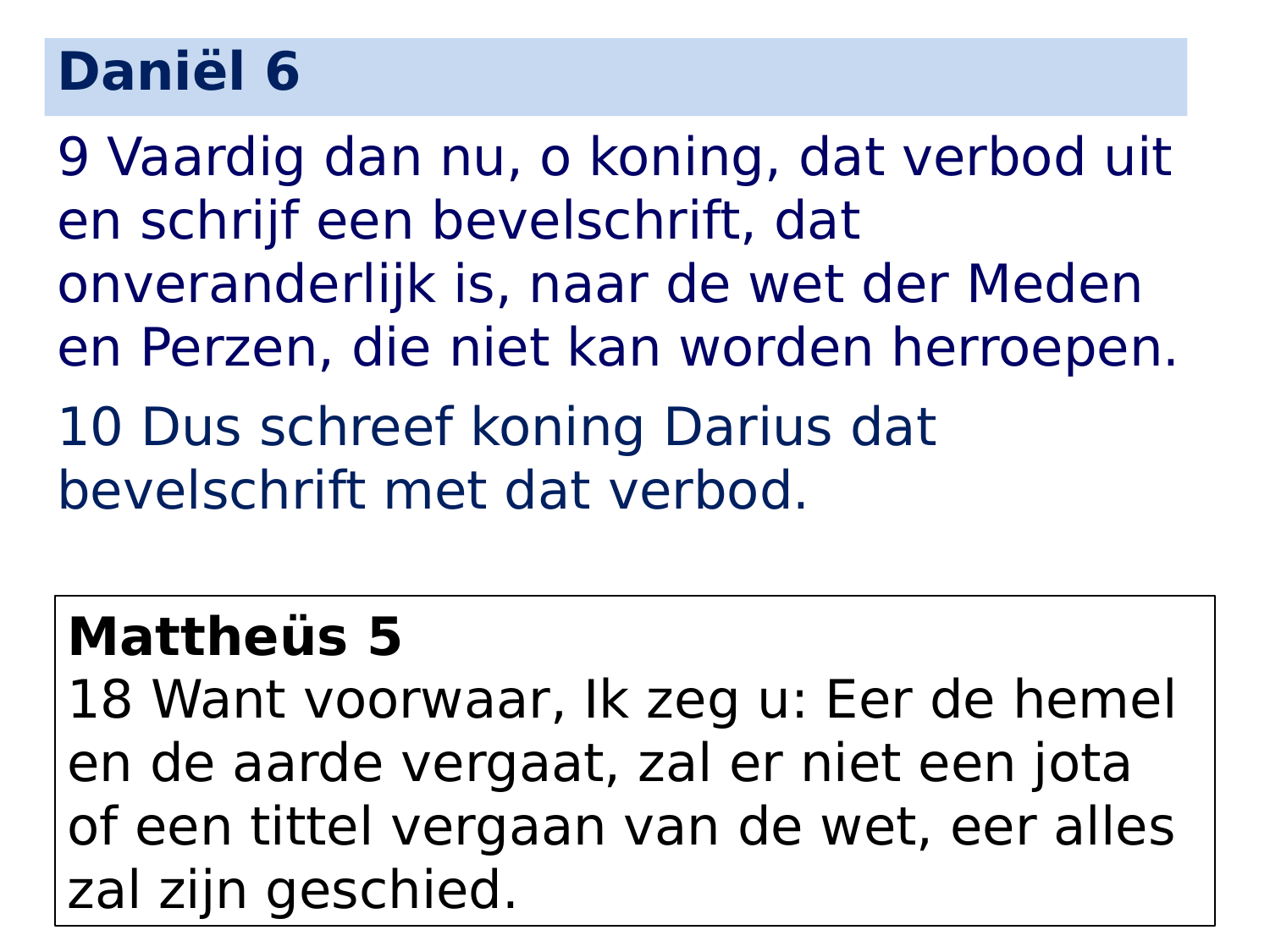

Daniël 6
9 Vaardig dan nu, o koning, dat verbod uit en schrijf een bevelschrift, dat  onveranderlijk is, naar de wet der Meden en Perzen, die niet kan worden herroepen.
10 Dus schreef koning Darius dat bevelschrift met dat verbod.
Mattheüs 5
18 Want voorwaar, Ik zeg u: Eer de hemel en de aarde vergaat, zal er niet een jota of een tittel vergaan van de wet, eer alles zal zijn geschied.